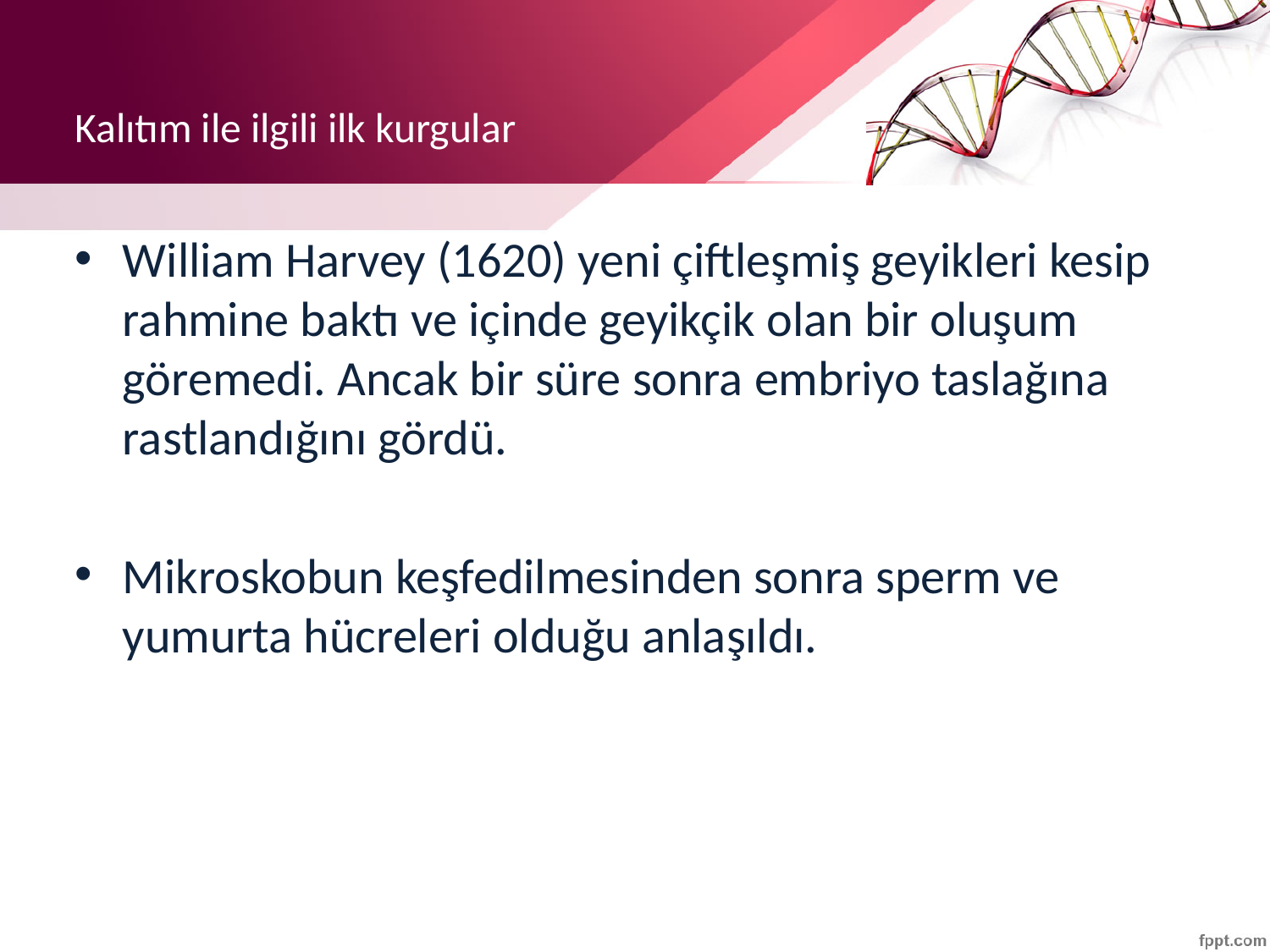

# Kalıtım ile ilgili ilk kurgular
William Harvey (1620) yeni çiftleşmiş geyikleri kesip rahmine baktı ve içinde geyikçik olan bir oluşum göremedi. Ancak bir süre sonra embriyo taslağına rastlandığını gördü.

Mikroskobun keşfedilmesinden sonra sperm ve yumurta hücreleri olduğu anlaşıldı.